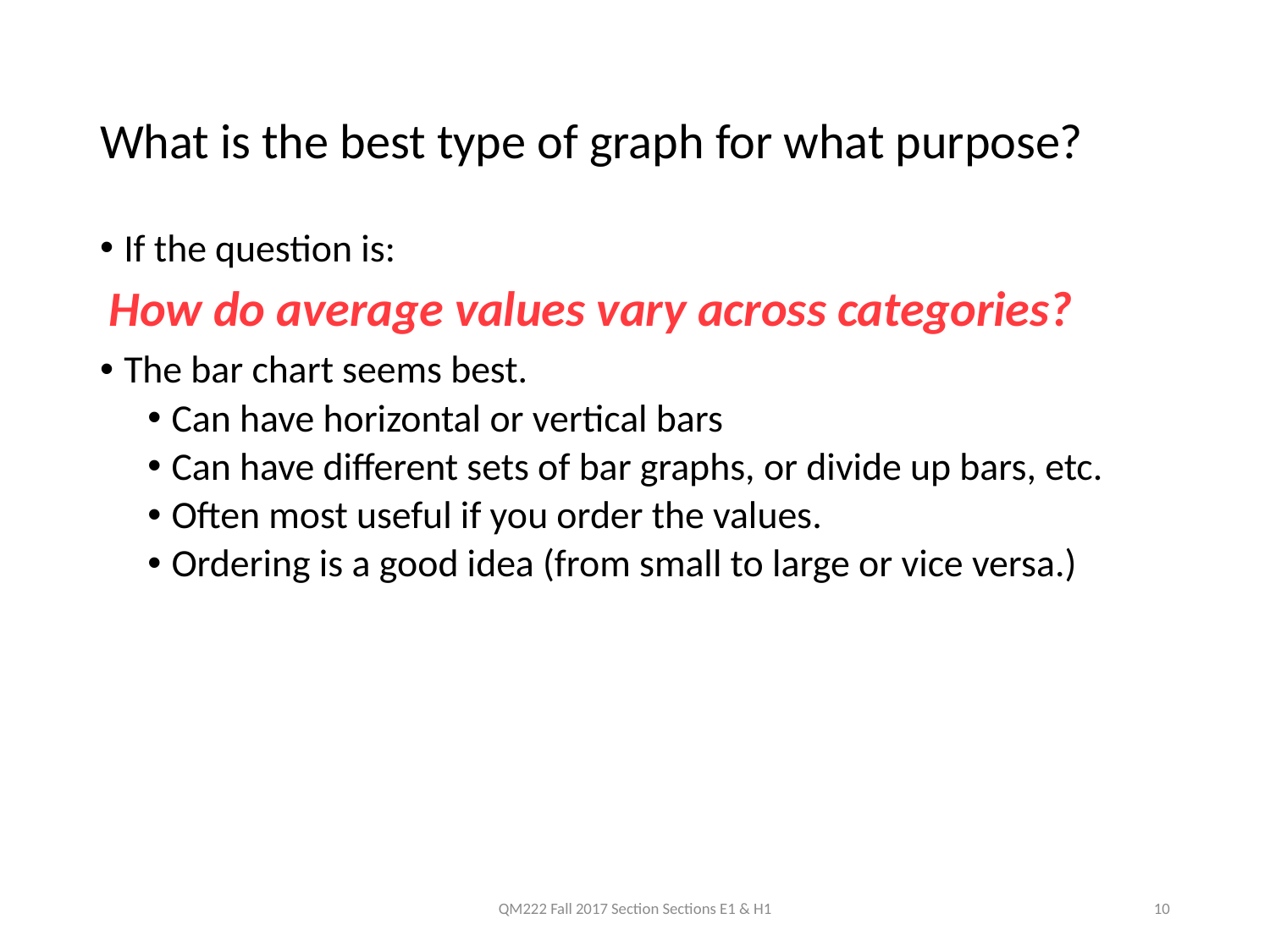

# What is the best type of graph for what purpose?
If the question is:
 How do average values vary across categories?
The bar chart seems best.
Can have horizontal or vertical bars
Can have different sets of bar graphs, or divide up bars, etc.
Often most useful if you order the values.
Ordering is a good idea (from small to large or vice versa.)

QM222 Fall 2017 Section Sections E1 & H1
10